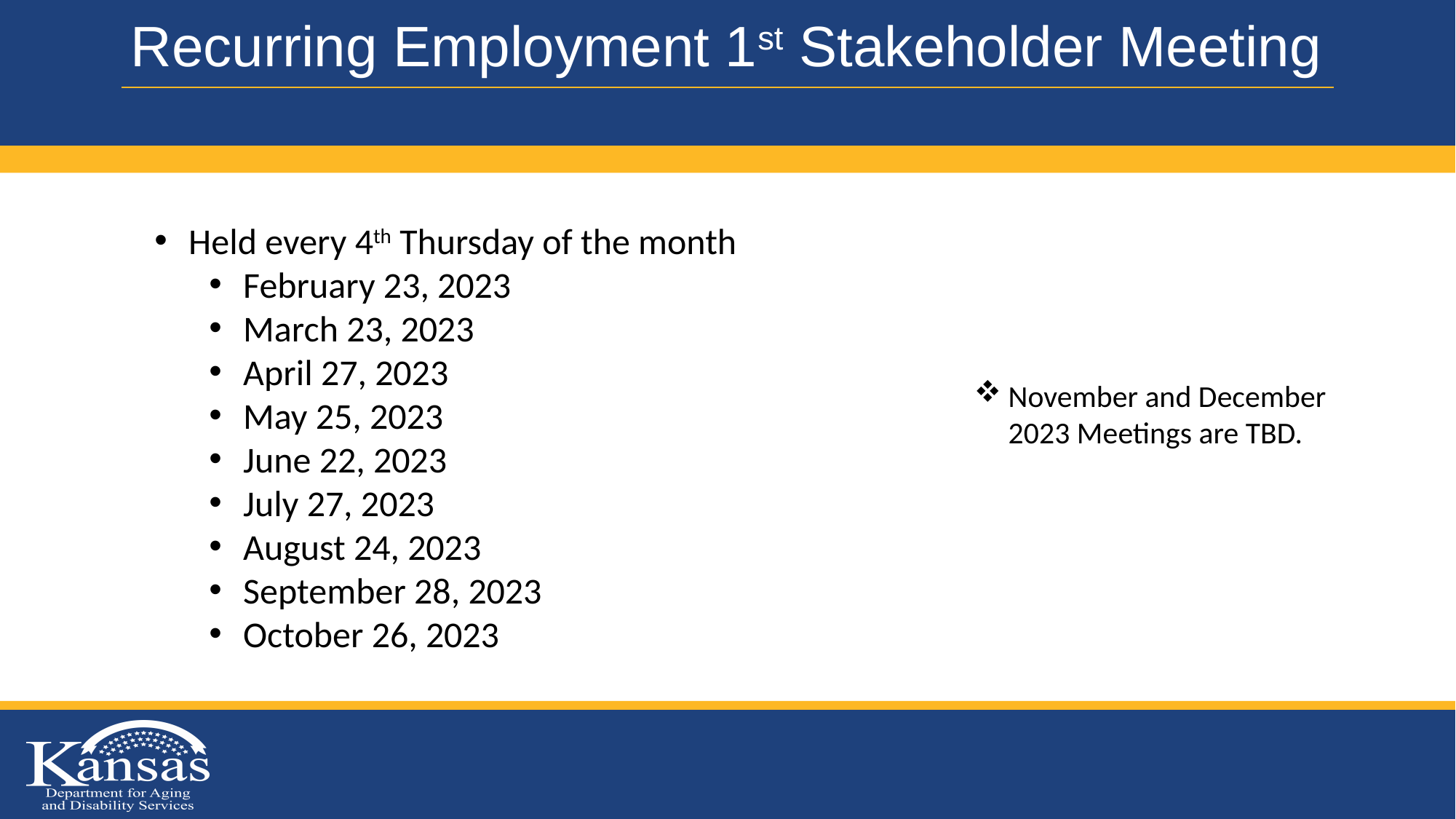

# Recurring Employment 1st Stakeholder Meeting
Held every 4th Thursday of the month
February 23, 2023
March 23, 2023
April 27, 2023
May 25, 2023
June 22, 2023
July 27, 2023
August 24, 2023
September 28, 2023
October 26, 2023
November and December 2023 Meetings are TBD.